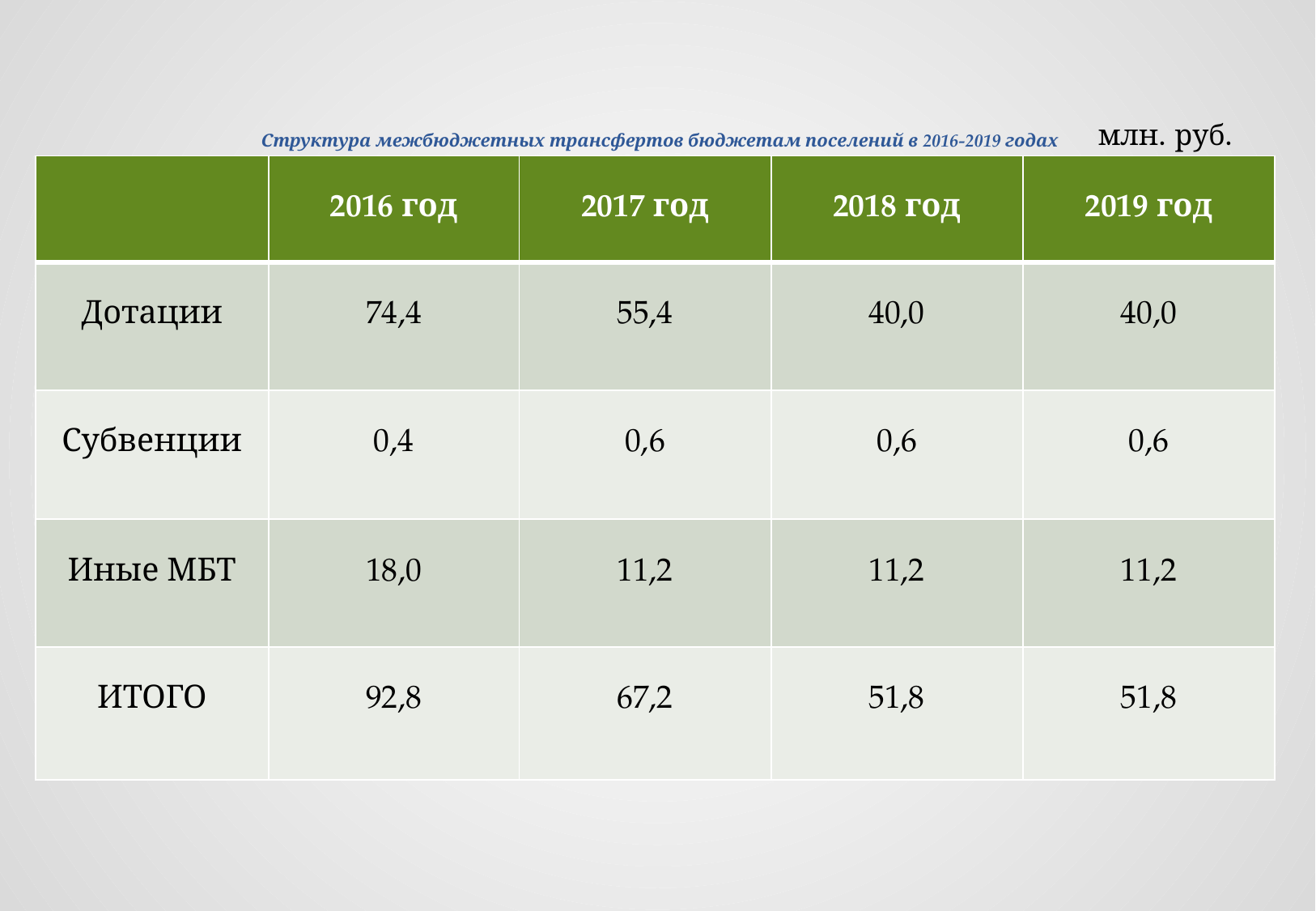

# Структура межбюджетных трансфертов бюджетам поселений в 2016-2019 годах
млн. руб.
|  | 2016 год | 2017 год | 2018 год | 2019 год |
| --- | --- | --- | --- | --- |
| Дотации | 74,4 | 55,4 | 40,0 | 40,0 |
| Субвенции | 0,4 | 0,6 | 0,6 | 0,6 |
| Иные МБТ | 18,0 | 11,2 | 11,2 | 11,2 |
| ИТОГО | 92,8 | 67,2 | 51,8 | 51,8 |